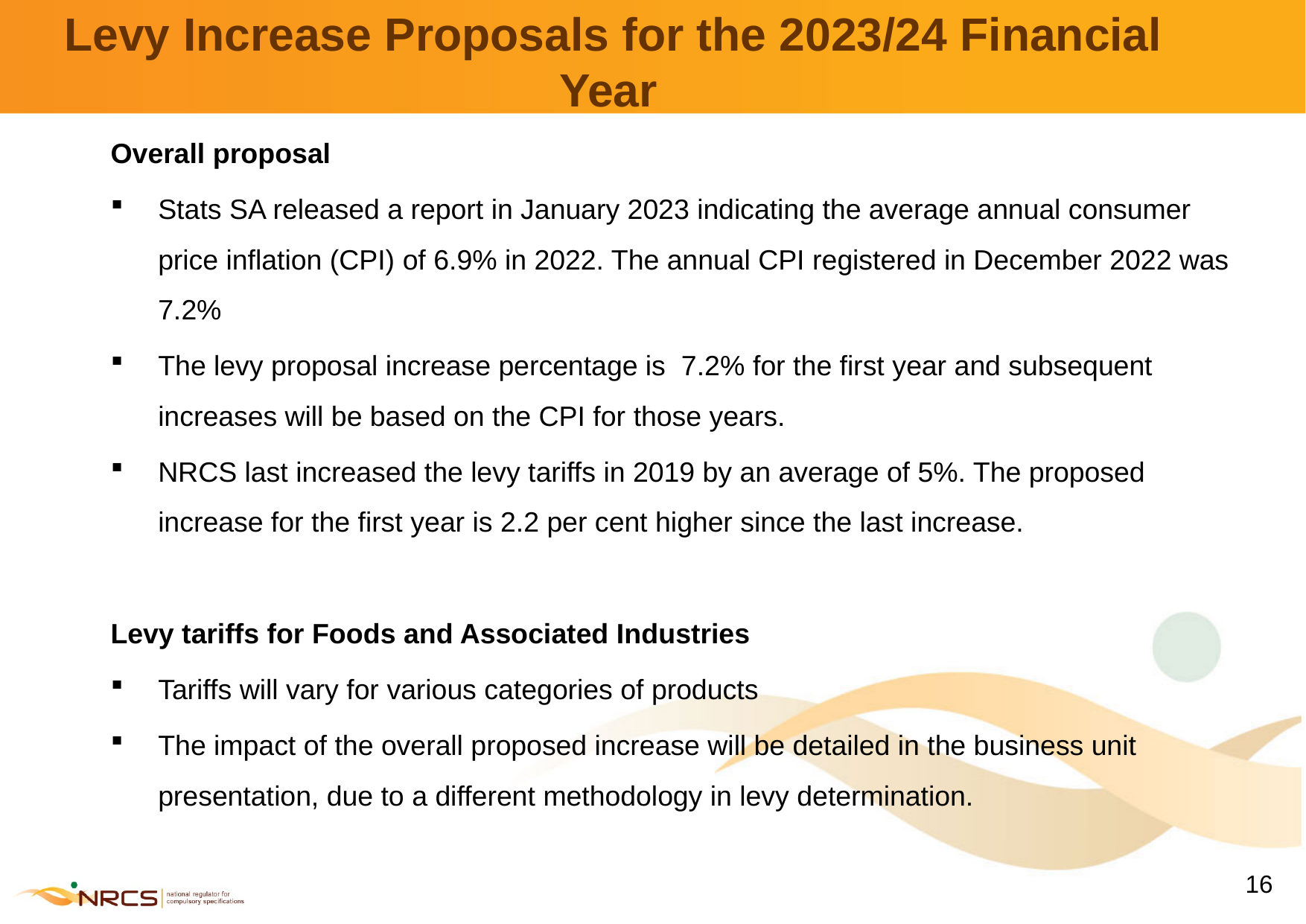

# Levy Increase Proposals for the 2023/24 Financial Year
Overall proposal
Stats SA released a report in January 2023 indicating the average annual consumer price inflation (CPI) of 6.9% in 2022. The annual CPI registered in December 2022 was 7.2%
The levy proposal increase percentage is  7.2% for the first year and subsequent increases will be based on the CPI for those years.
NRCS last increased the levy tariffs in 2019 by an average of 5%. The proposed increase for the first year is 2.2 per cent higher since the last increase.

Levy tariffs for Foods and Associated Industries
Tariffs will vary for various categories of products
The impact of the overall proposed increase will be detailed in the business unit presentation, due to a different methodology in levy determination.

16